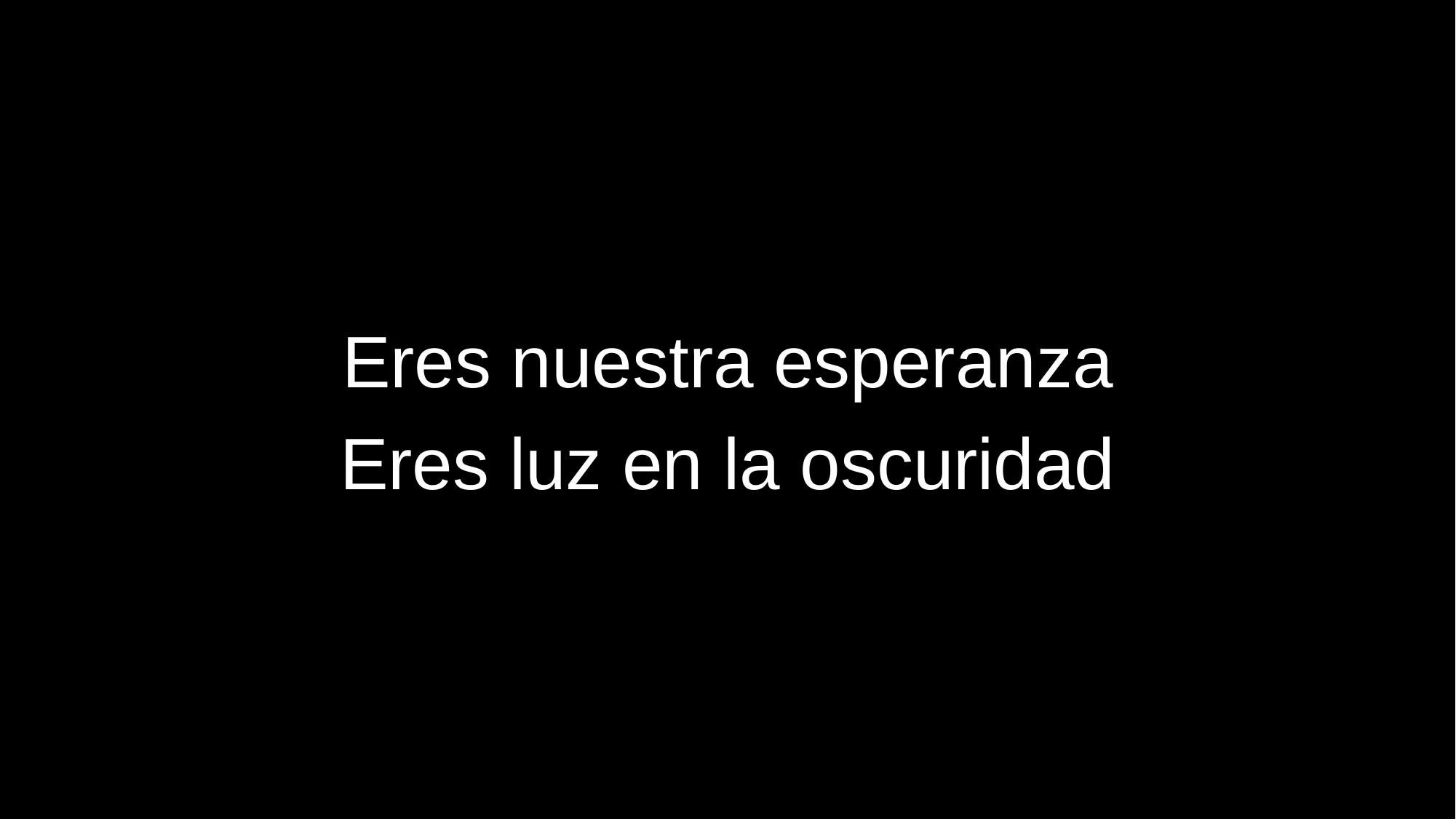

Eres nuestra esperanza
Eres luz en la oscuridad